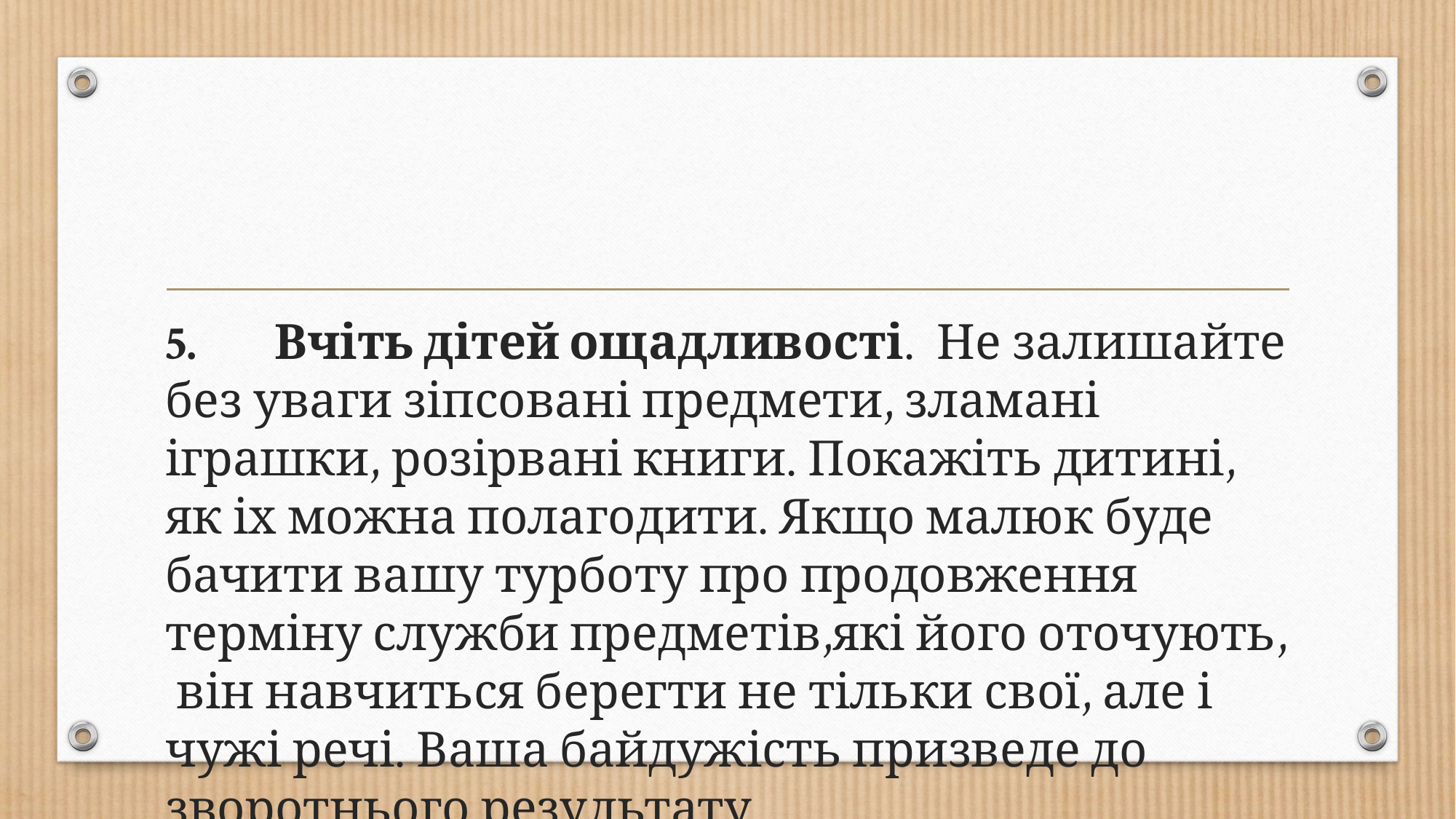

#
5.	Вчіть дітей ощадливості.  Не залишайте без уваги зіпсовані предмети, зламані іграшки, розірвані книги. Покажіть дитині, як іх можна полагодити. Якщо малюк буде бачити вашу турботу про продовження терміну служби предметів,які його оточують,  він навчиться берегти не тільки свої, але і чужі речі. Ваша байдужість призведе до зворотнього результату.